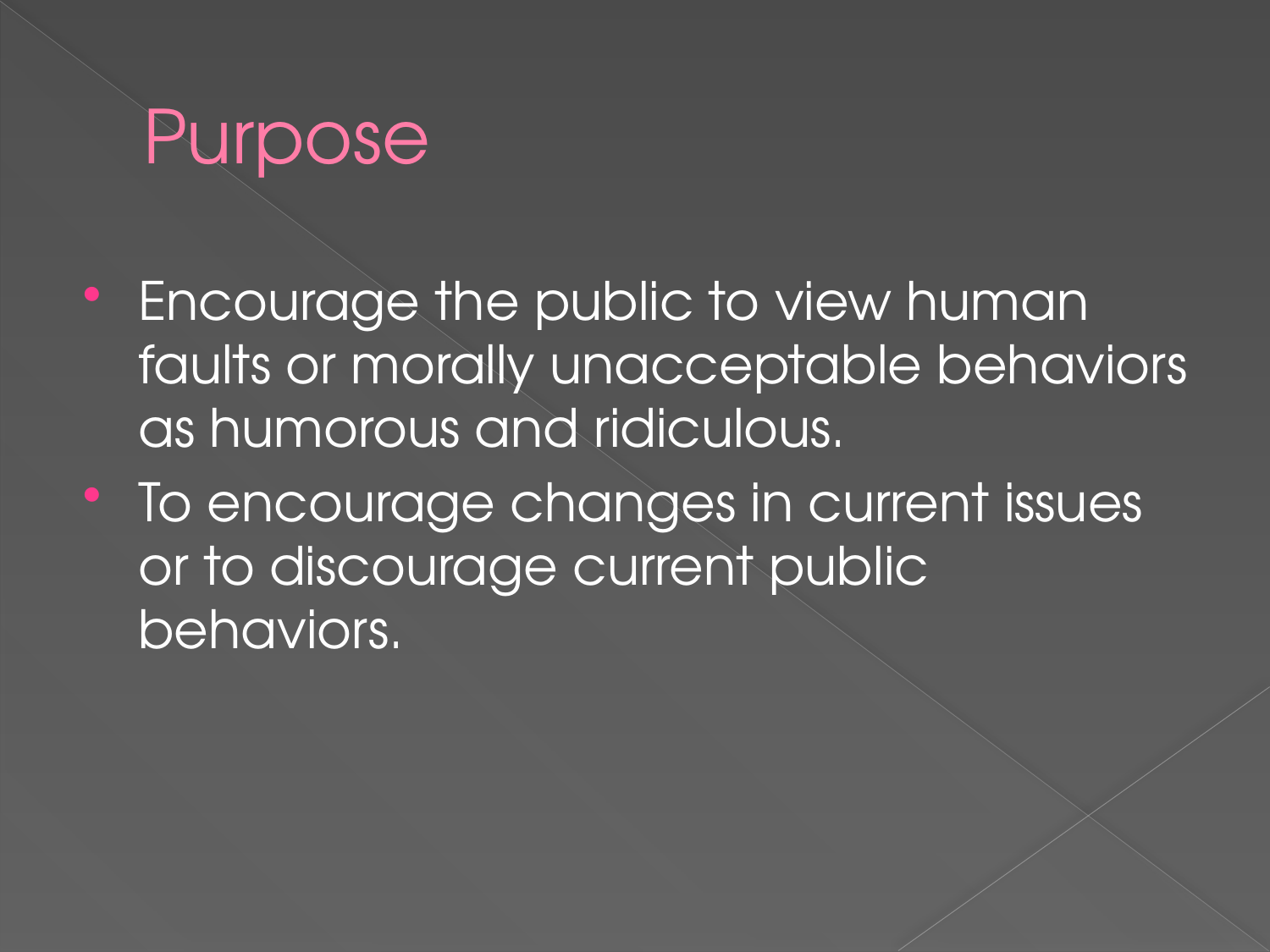

# Purpose
Encourage the public to view human faults or morally unacceptable behaviors as humorous and ridiculous.
To encourage changes in current issues or to discourage current public behaviors.